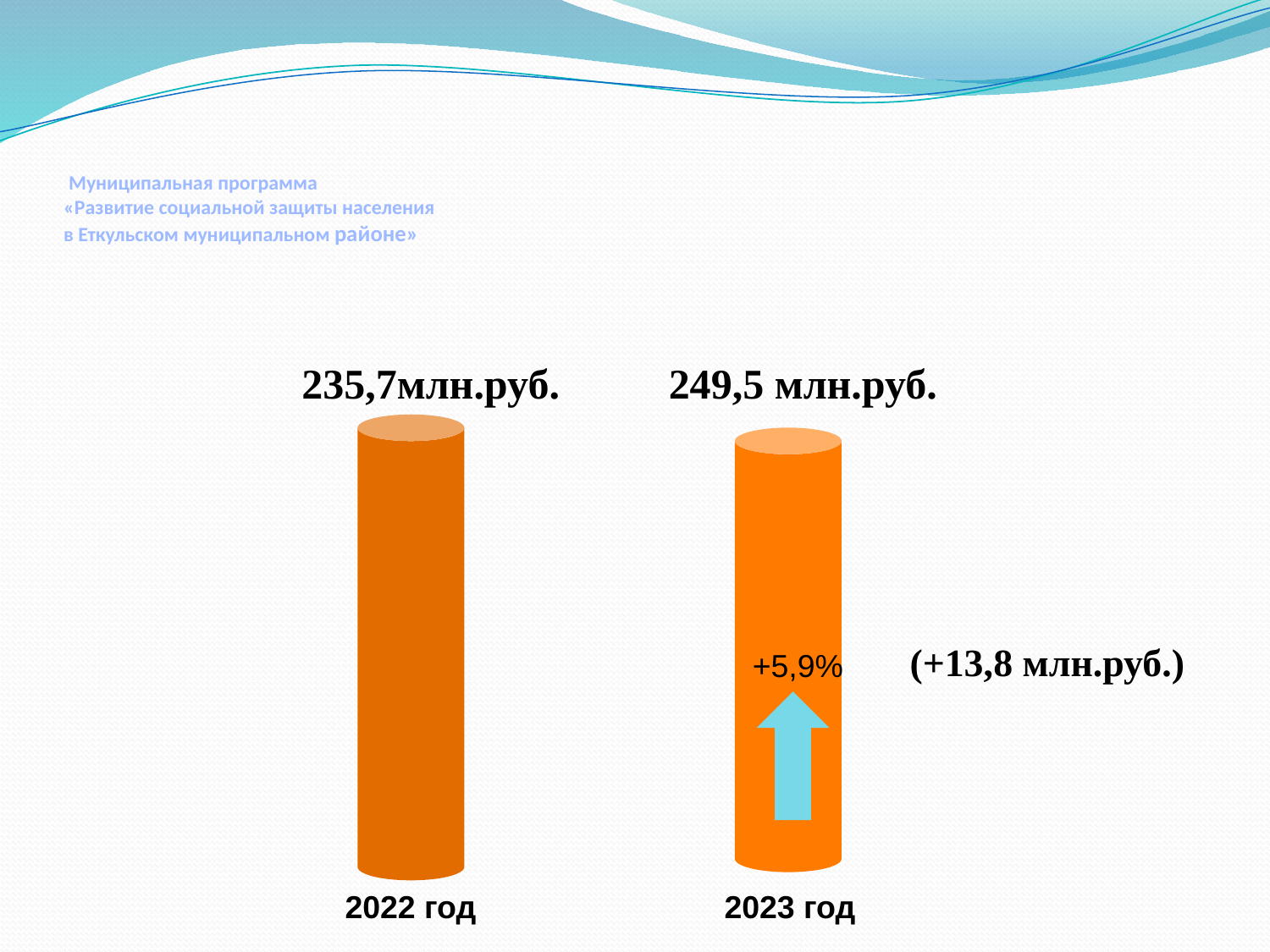

# Муниципальная программа «Развитие социальной защиты населения в Еткульском муниципальном районе»
235,7млн.руб.
249,5 млн.руб.

(+13,8 млн.руб.)
+5,9%

2022 год
2023 год